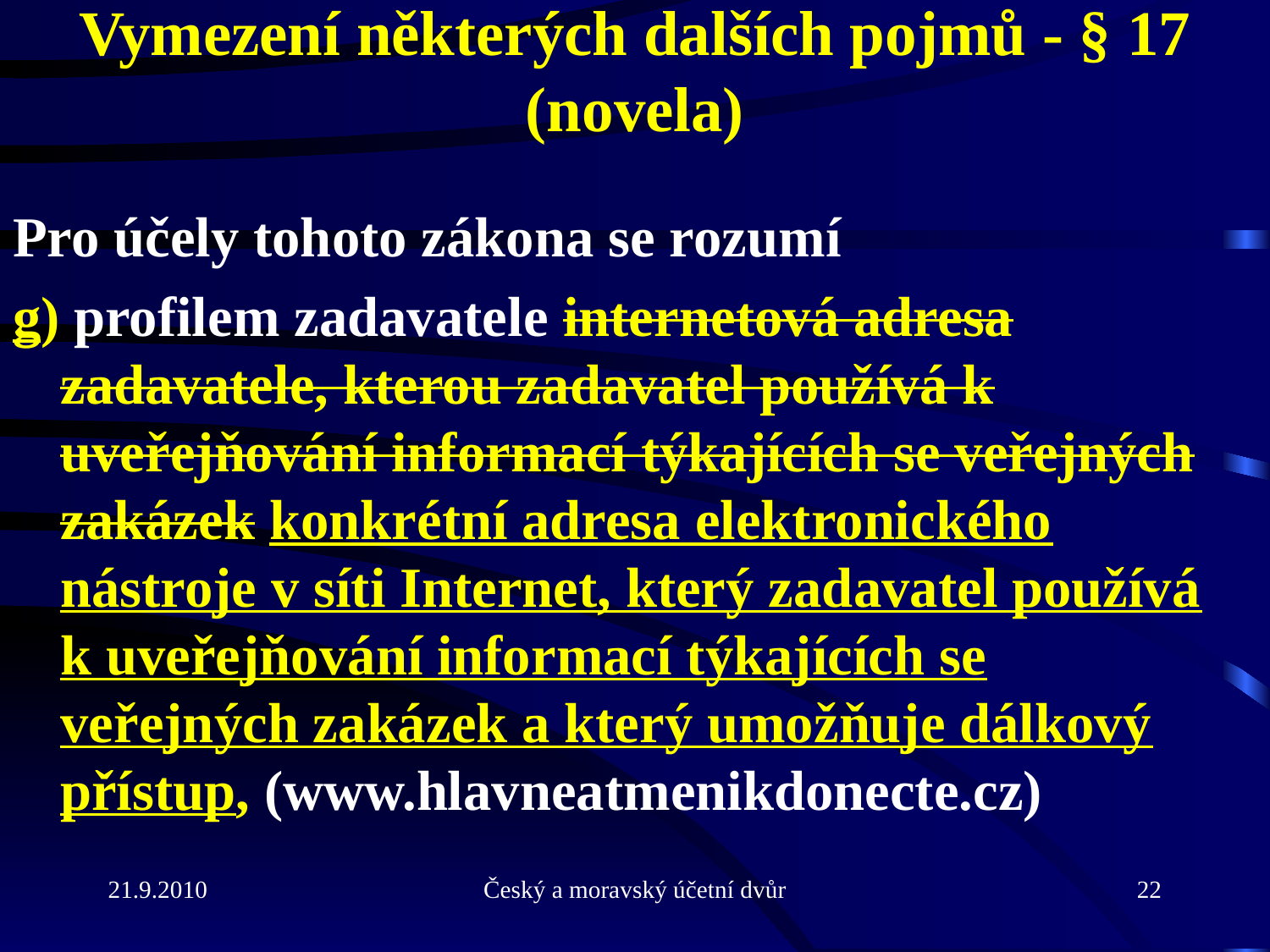

# Vymezení některých dalších pojmů - § 17 (novela)

Pro účely tohoto zákona se rozumí
g) profilem zadavatele internetová adresa zadavatele, kterou zadavatel používá k uveřejňování informací týkajících se veřejných zakázek konkrétní adresa elektronického nástroje v síti Internet, který zadavatel používá k uveřejňování informací týkajících se veřejných zakázek a který umožňuje dálkový přístup, (www.hlavneatmenikdonecte.cz)
21.9.2010
Český a moravský účetní dvůr
22